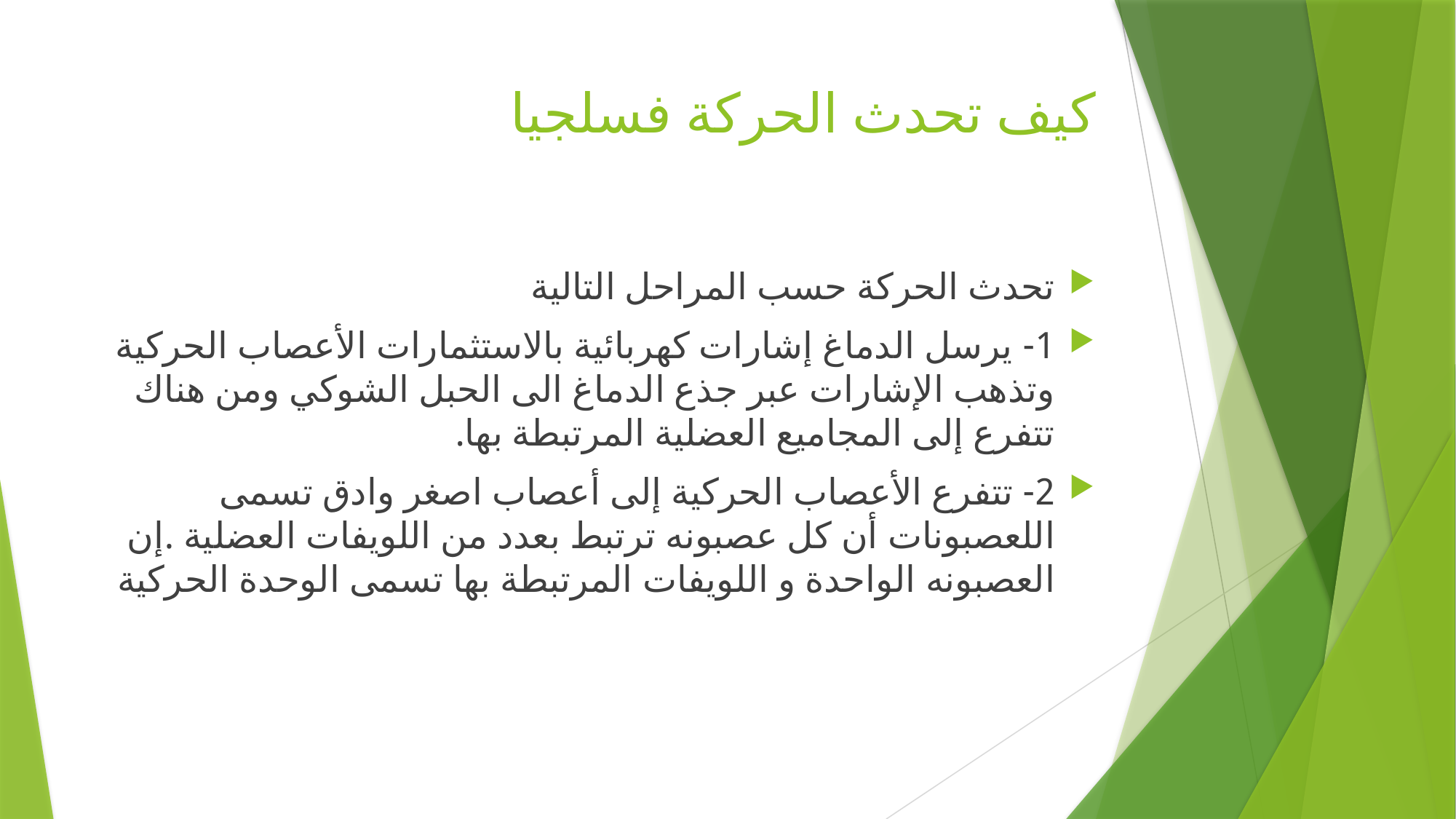

# ‏كيف تحدث الحركة فسلجيا
‏تحدث الحركة حسب المراحل التالية
1- ‏يرسل الدماغ إشارات كهربائية بالاستثمارات الأعصاب الحركية وتذهب الإشارات عبر جذع الدماغ الى الحبل الشوكي ومن هناك تتفرع إلى المجاميع العضلية المرتبطة بها.
2- ‏تتفرع الأعصاب الحركية إلى أعصاب اصغر وادق تسمى اللعصبونات أن كل عصبونه ترتبط بعدد من اللويفات العضلية .‏إن العصبونه الواحدة و اللويفات المرتبطة بها تسمى الوحدة الحركية